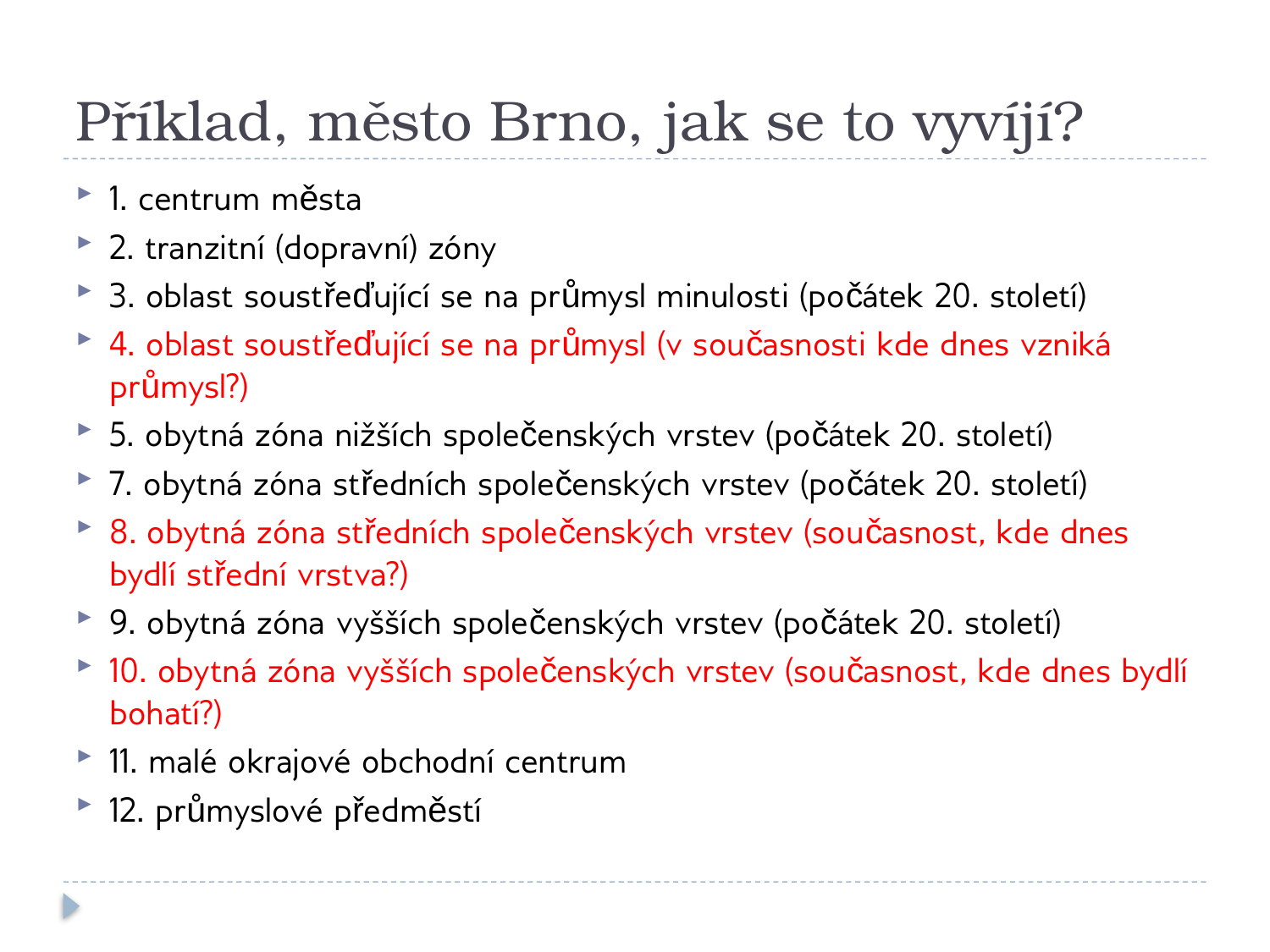

# Příklad, město Brno, jak se to vyvíjí?
1. centrum města
2. tranzitní (dopravní) zóny
3. oblast soustřeďující se na průmysl minulosti (počátek 20. století)
4. oblast soustřeďující se na průmysl (v současnosti kde dnes vzniká průmysl?)
5. obytná zóna nižších společenských vrstev (počátek 20. století)
7. obytná zóna středních společenských vrstev (počátek 20. století)
8. obytná zóna středních společenských vrstev (současnost, kde dnes bydlí střední vrstva?)
9. obytná zóna vyšších společenských vrstev (počátek 20. století)
10. obytná zóna vyšších společenských vrstev (současnost, kde dnes bydlí bohatí?)
11. malé okrajové obchodní centrum
12. průmyslové předměstí